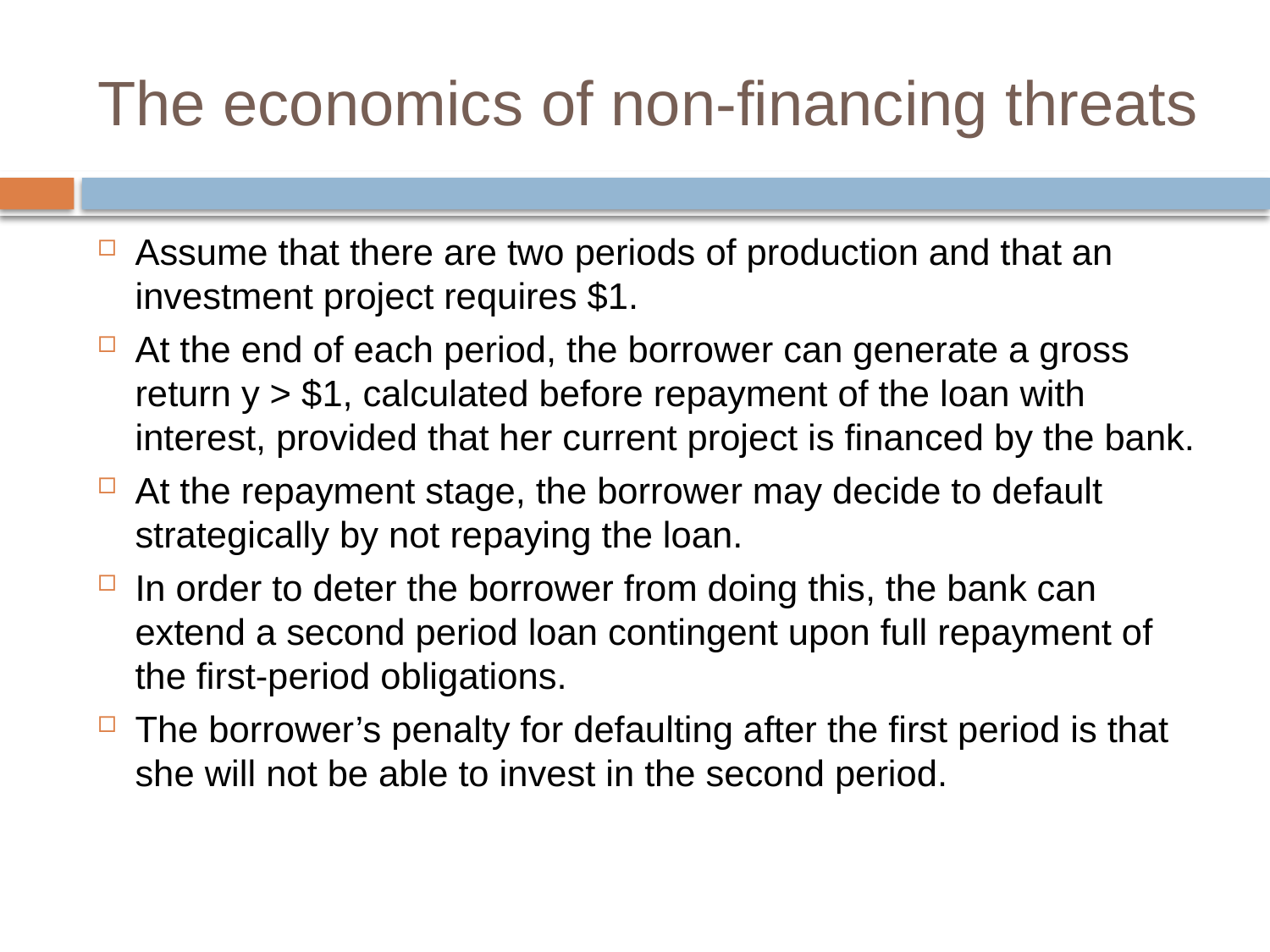

# The economics of non-financing threats
Assume that there are two periods of production and that an investment project requires $1.
At the end of each period, the borrower can generate a gross return y > $1, calculated before repayment of the loan with interest, provided that her current project is financed by the bank.
At the repayment stage, the borrower may decide to default strategically by not repaying the loan.
In order to deter the borrower from doing this, the bank can extend a second period loan contingent upon full repayment of the first-period obligations.
The borrower’s penalty for defaulting after the first period is that she will not be able to invest in the second period.